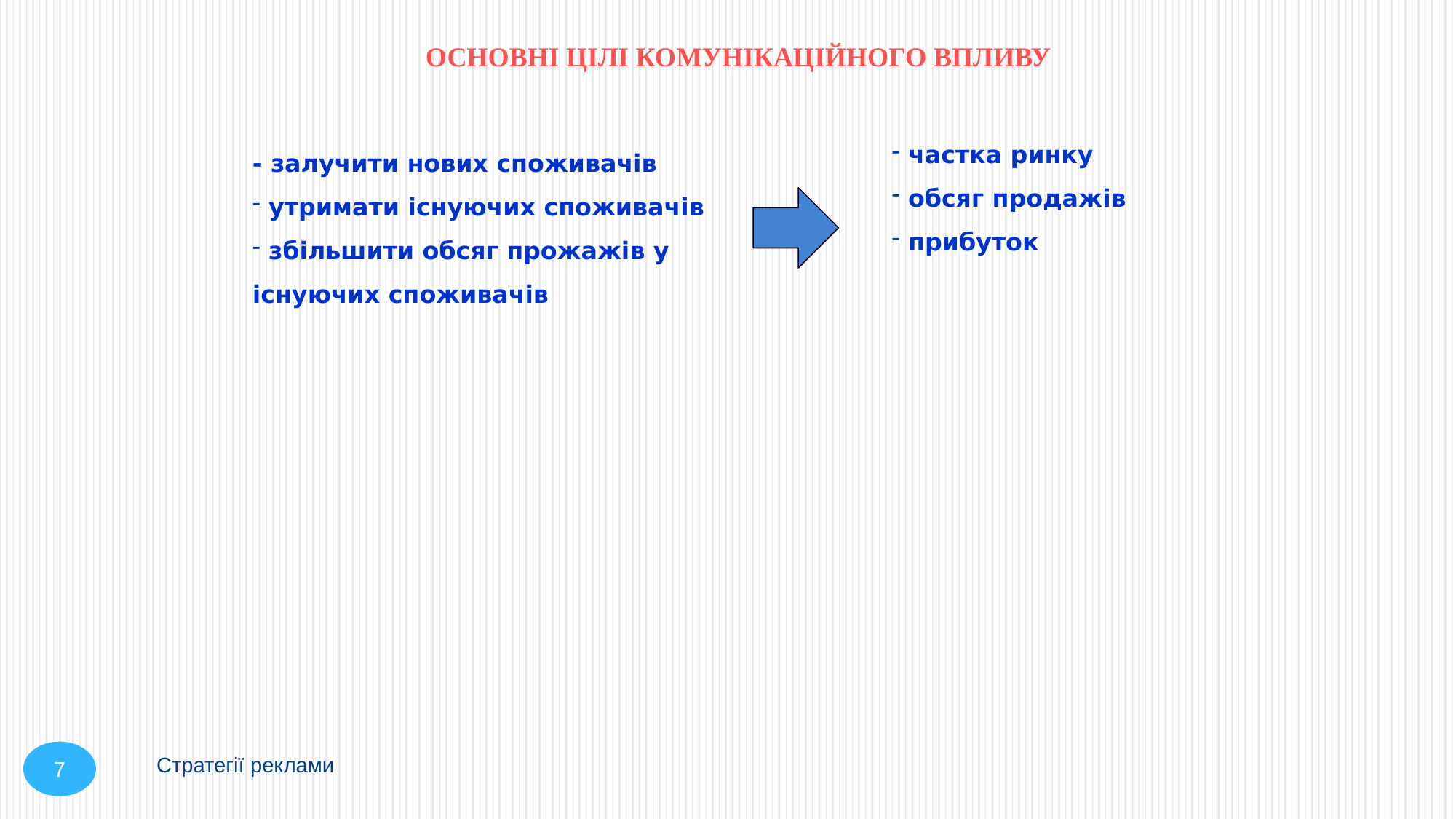

ОСНОВНІ ЦІЛІ КОМУНІКАЦІЙНОГО ВПЛИВУ
 частка ринку
 обсяг продажів
 прибуток

- залучити нових споживачів
 утримати існуючих споживачів
 збільшити обсяг прожажів у існуючих споживачів

Стратегії реклами
7